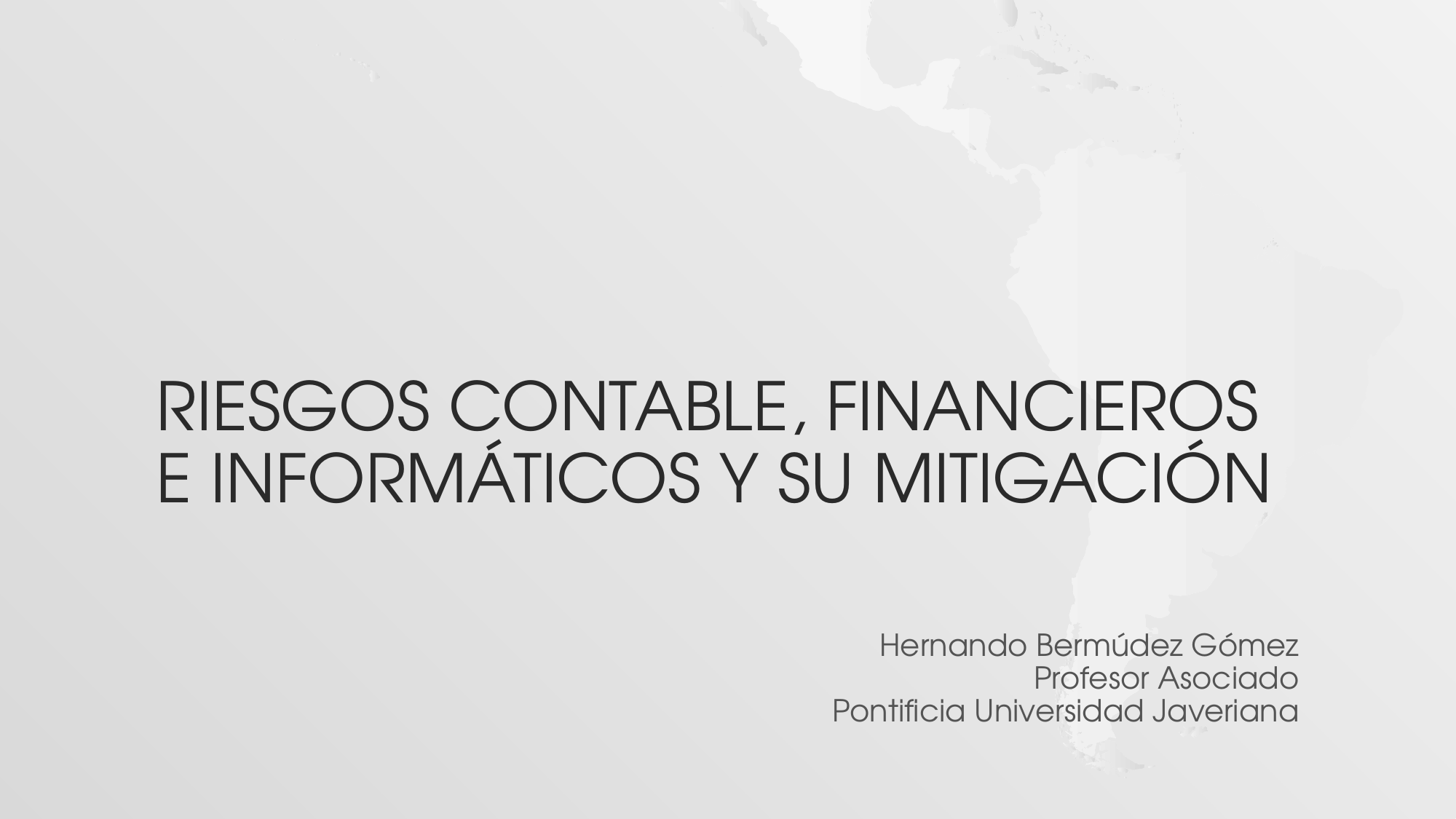

# Riesgos Contable, Financieros e Informáticos y su Mitigación
Hernando Bermúdez Gómez
Profesor Asociado
Pontificia Universidad Javeriana